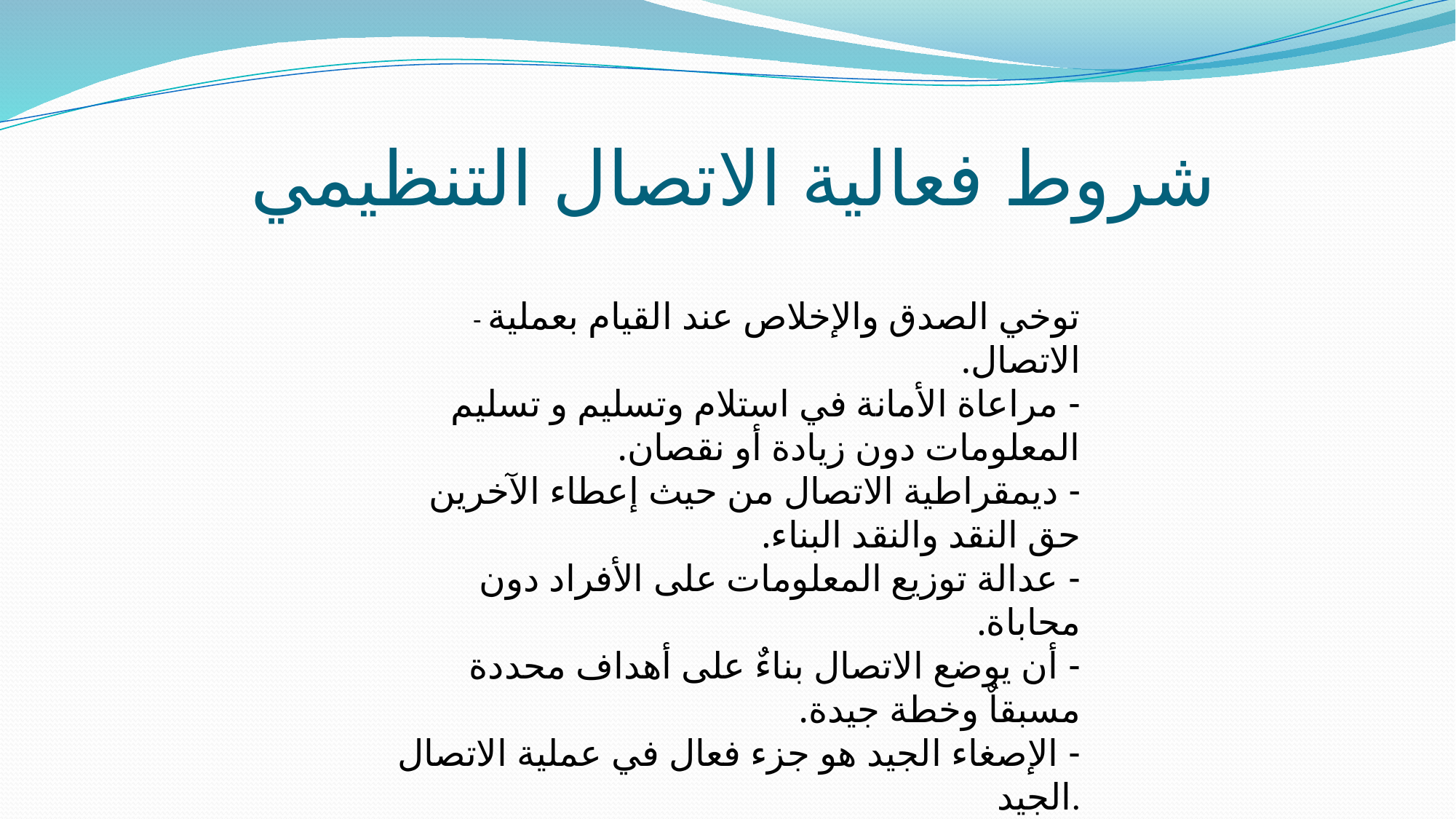

# شروط فعالية الاتصال التنظيمي
- توخي الصدق والإخلاص عند القيام بعملية الاتصال.
- مراعاة الأمانة في استلام وتسليم و تسليم المعلومات دون زيادة أو نقصان.
- ديمقراطية الاتصال من حيث إعطاء الآخرين حق النقد والنقد البناء.
- عدالة توزيع المعلومات على الأفراد دون محاباة.
- أن يوضع الاتصال بناءٌ على أهداف محددة مسبقاٌ وخطة جيدة.
- الإصغاء الجيد هو جزء فعال في عملية الاتصال الجيد.